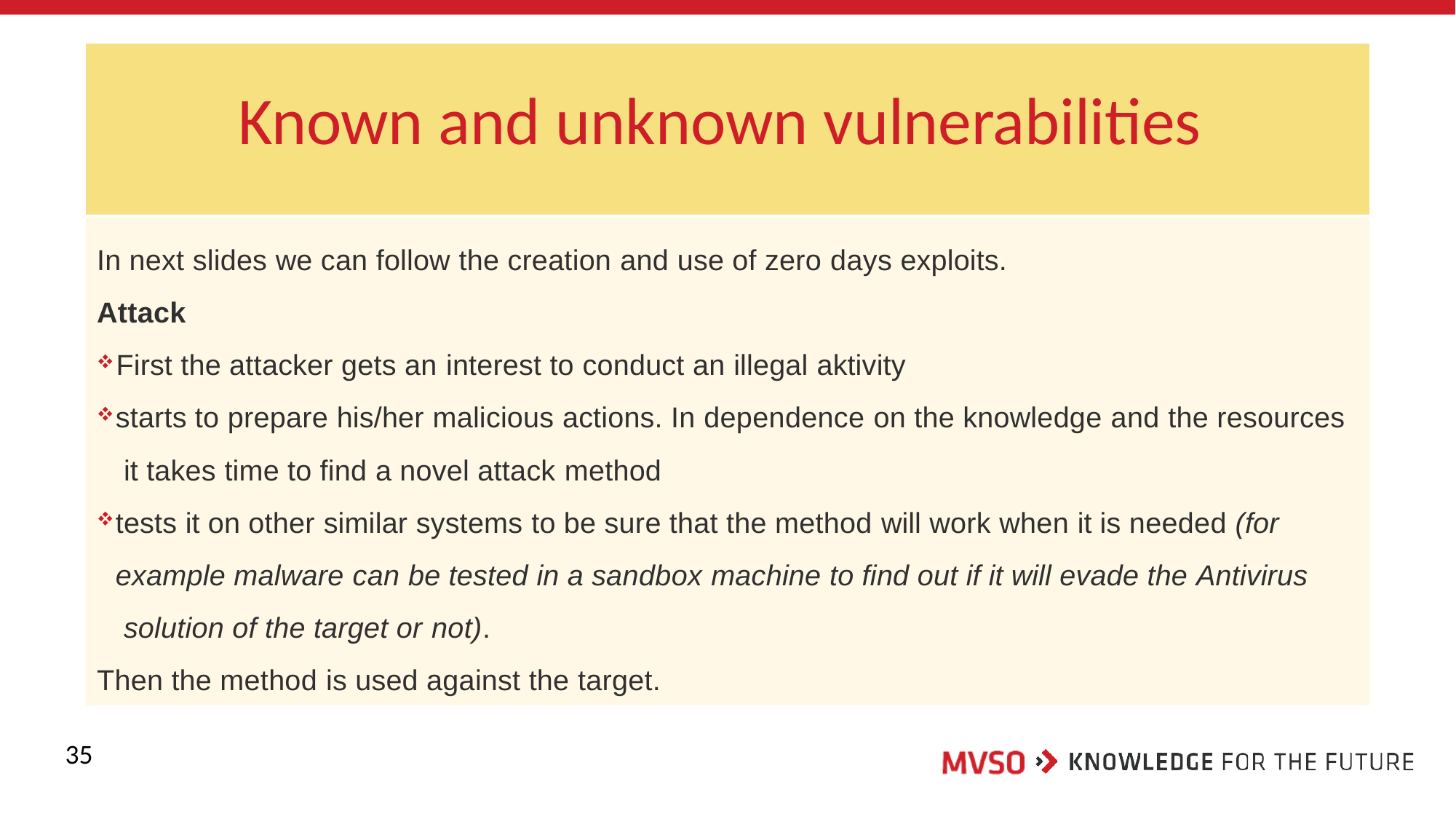

# Known and unknown vulnerabilities

In next slides we can follow the creation and use of zero days exploits.
Attack
First the attacker gets an interest to conduct an illegal aktivity
starts to prepare his/her malicious actions. In dependence on the knowledge and the resources  it takes time to find a novel attack method
tests it on other similar systems to be sure that the method will work when it is needed (for  example malware can be tested in a sandbox machine to find out if it will evade the Antivirus  solution of the target or not).
Then the method is used against the target.

35